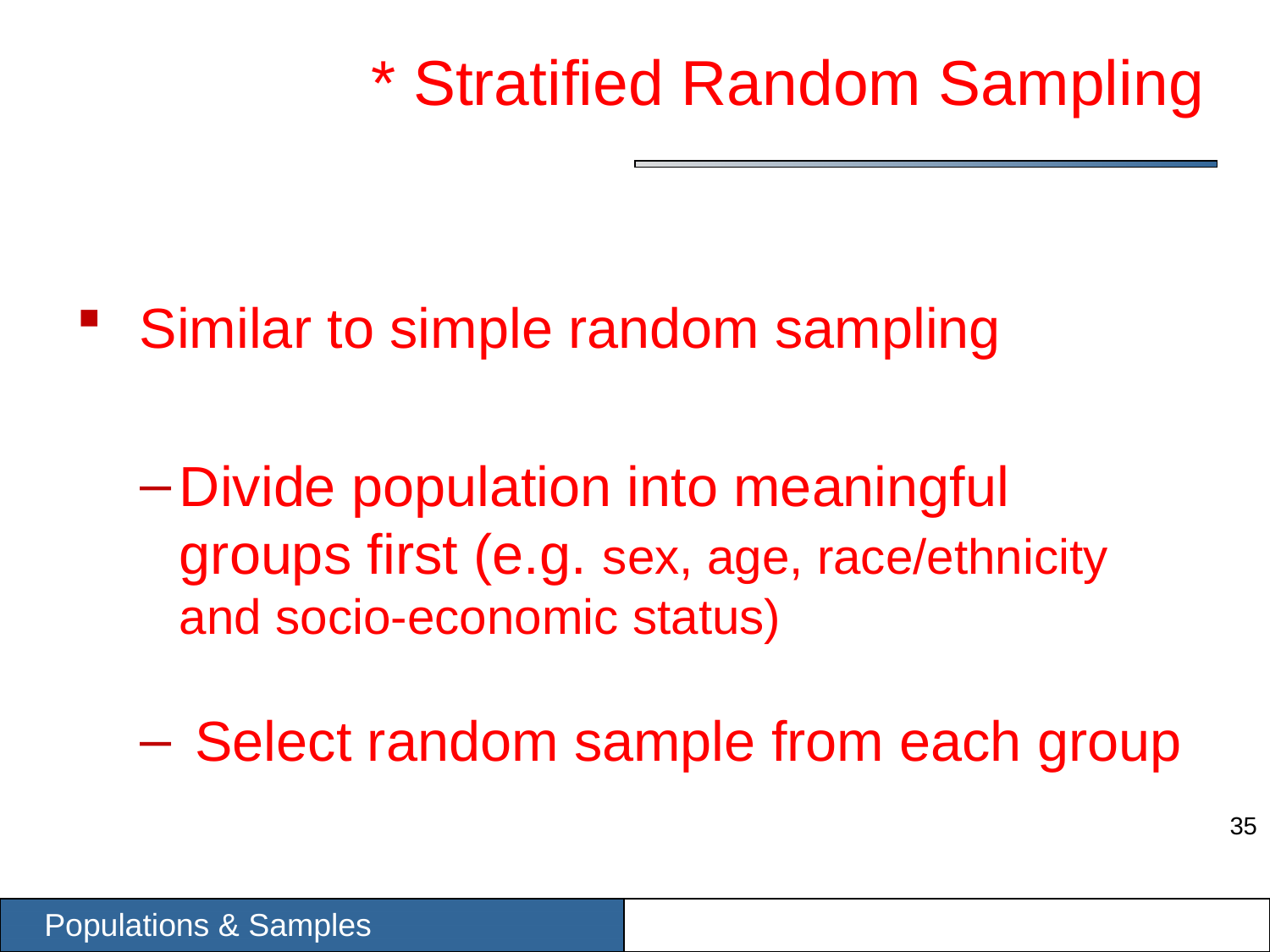

# * Stratified Random Sampling
 Similar to simple random sampling

Divide population into meaningful groups first (e.g. sex, age, race/ethnicity and socio-economic status)

 Select random sample from each group